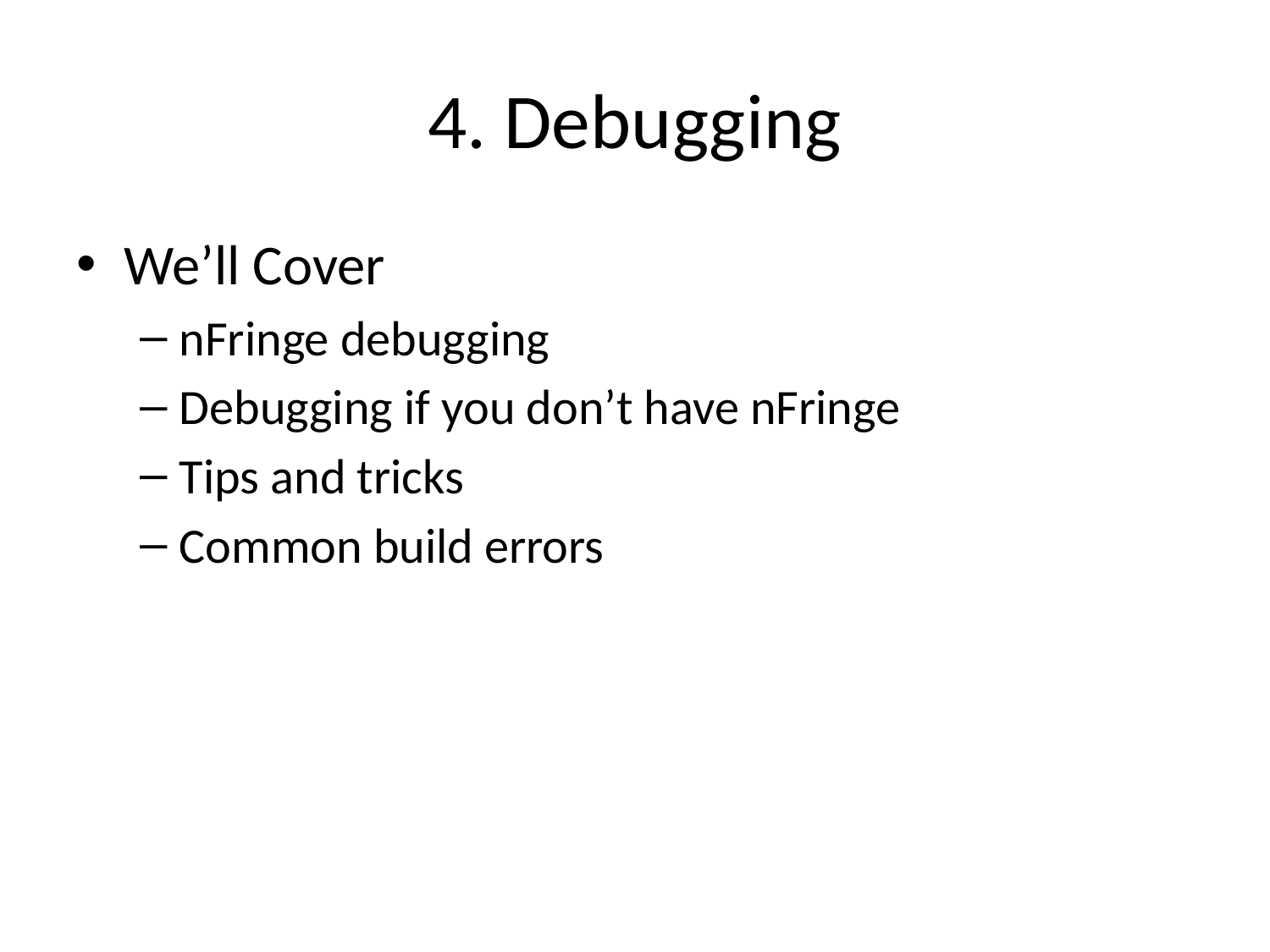

# 4. Debugging
We’ll Cover
nFringe debugging
Debugging if you don’t have nFringe
Tips and tricks
Common build errors